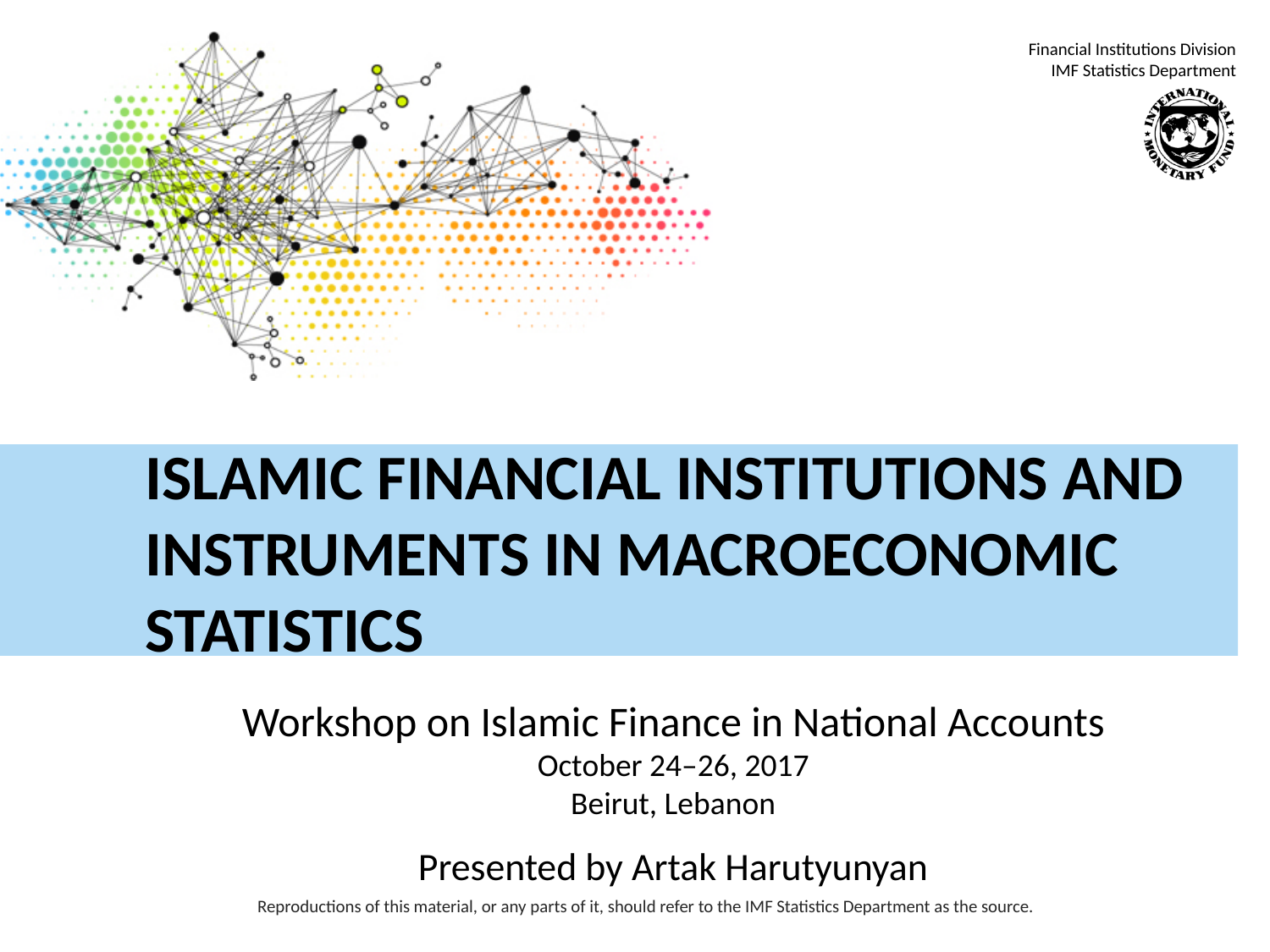

# Islamic Financial Institutions and Instruments in Macroeconomic Statistics
Workshop on Islamic Finance in National Accounts
October 24–26, 2017
Beirut, Lebanon

Presented by Artak Harutyunyan